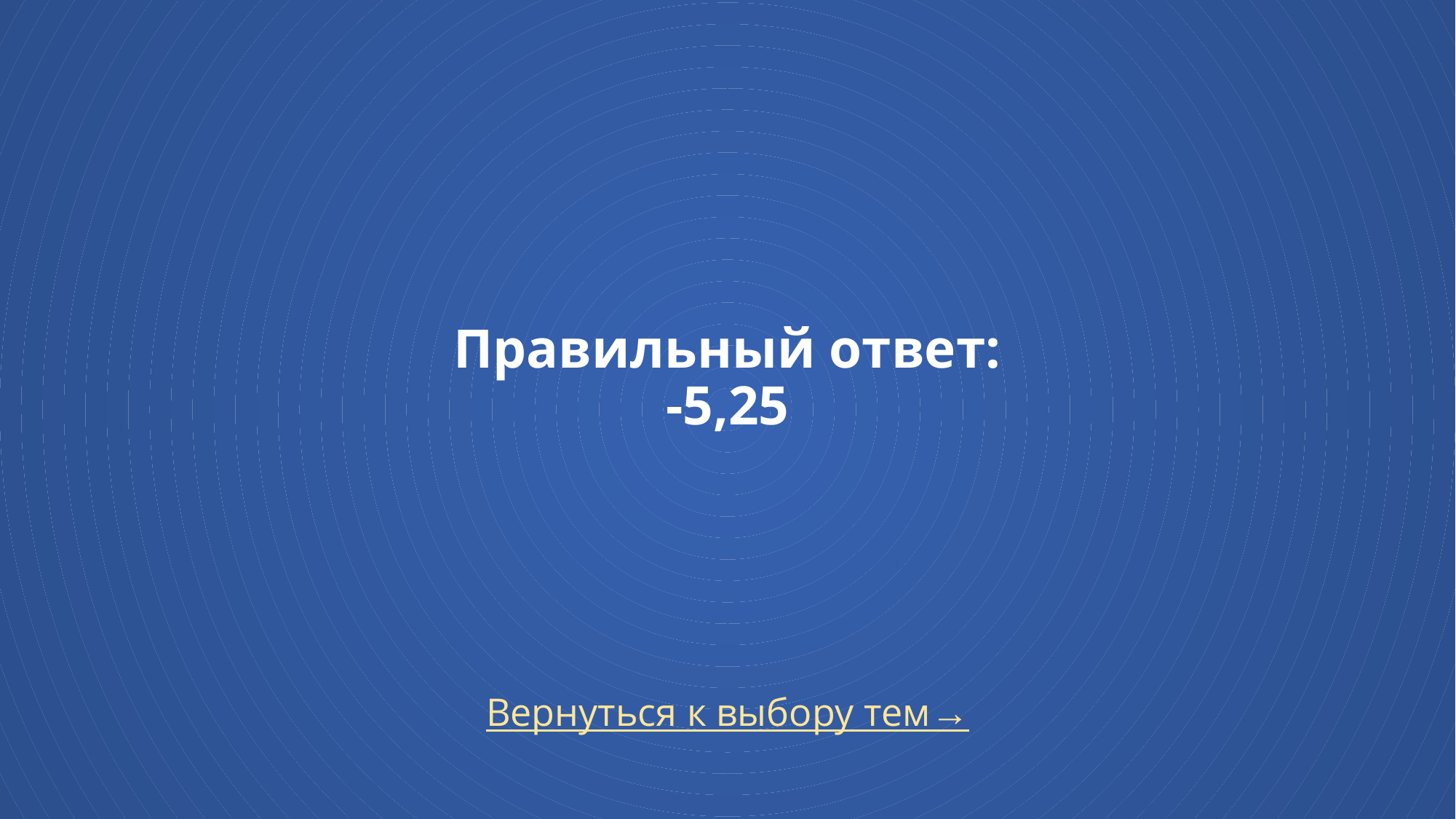

# Правильный ответ: -5,25
Вернуться к выбору тем→